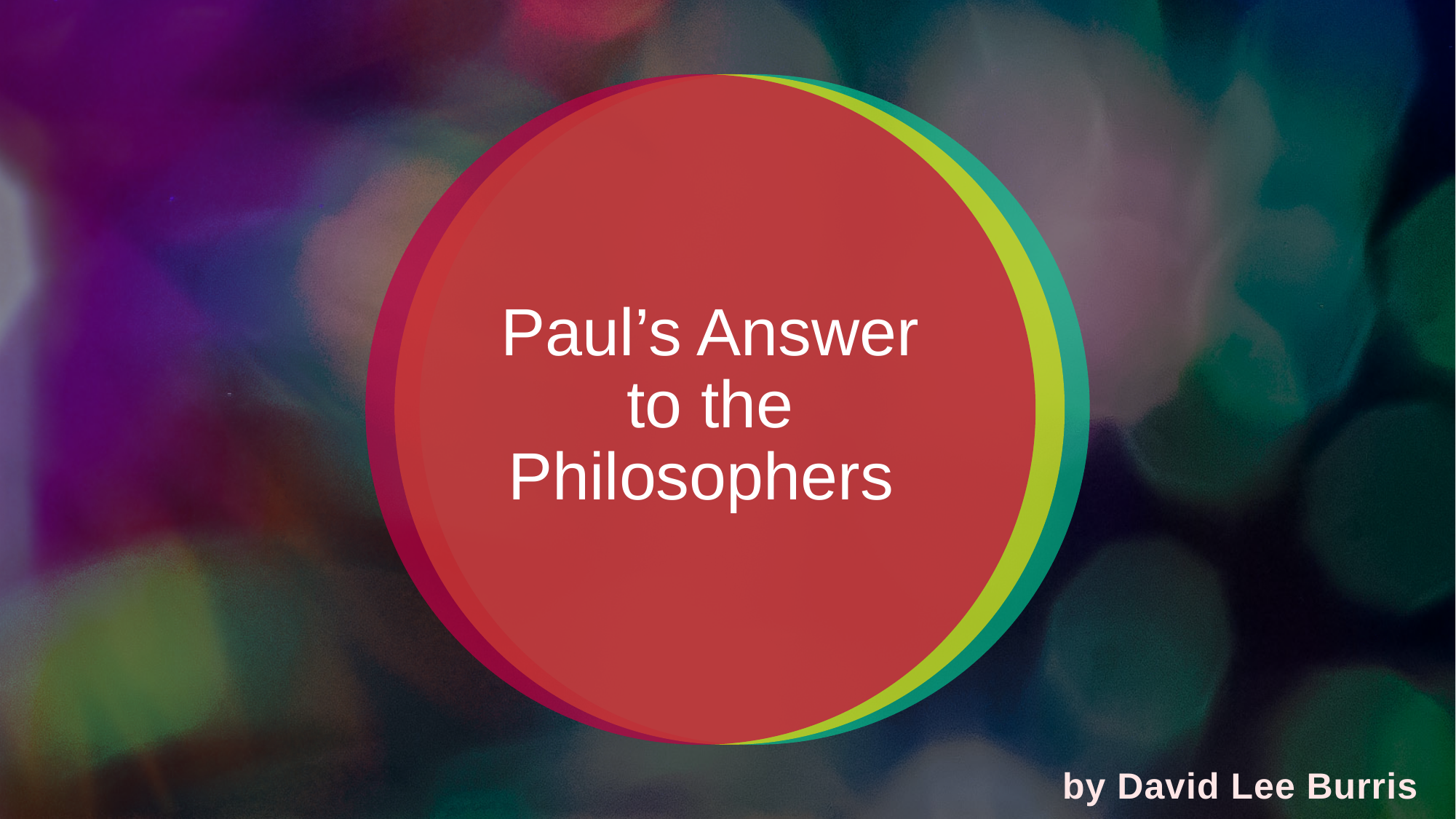

# Paul’s Answer to the Philosophers
by David Lee Burris